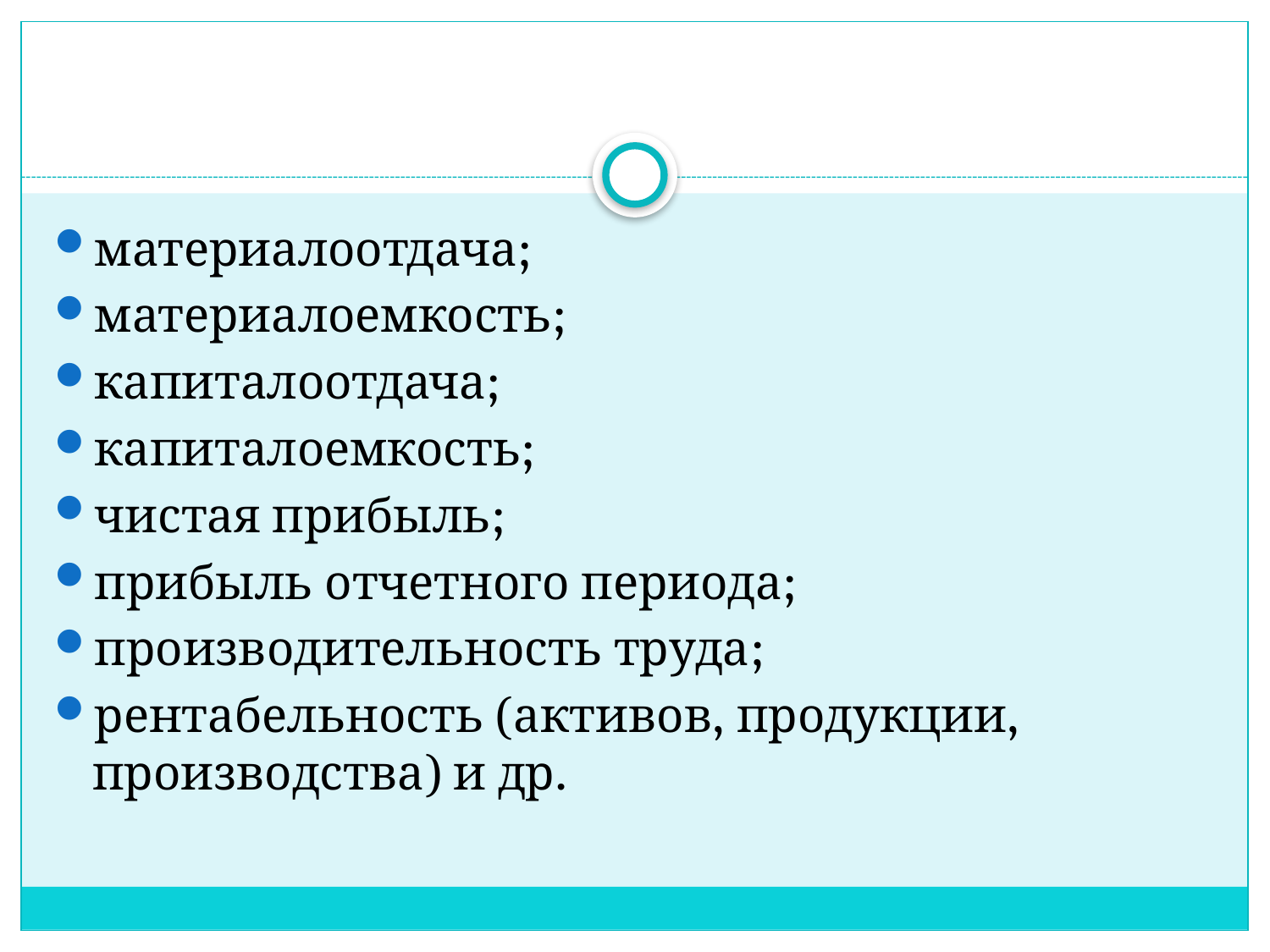

#
материалоотдача;
материалоемкость;
капиталоотдача;
капиталоемкость;
чистая прибыль;
прибыль отчетного периода;
производительность труда;
рентабельность (активов, продукции, производства) и др.